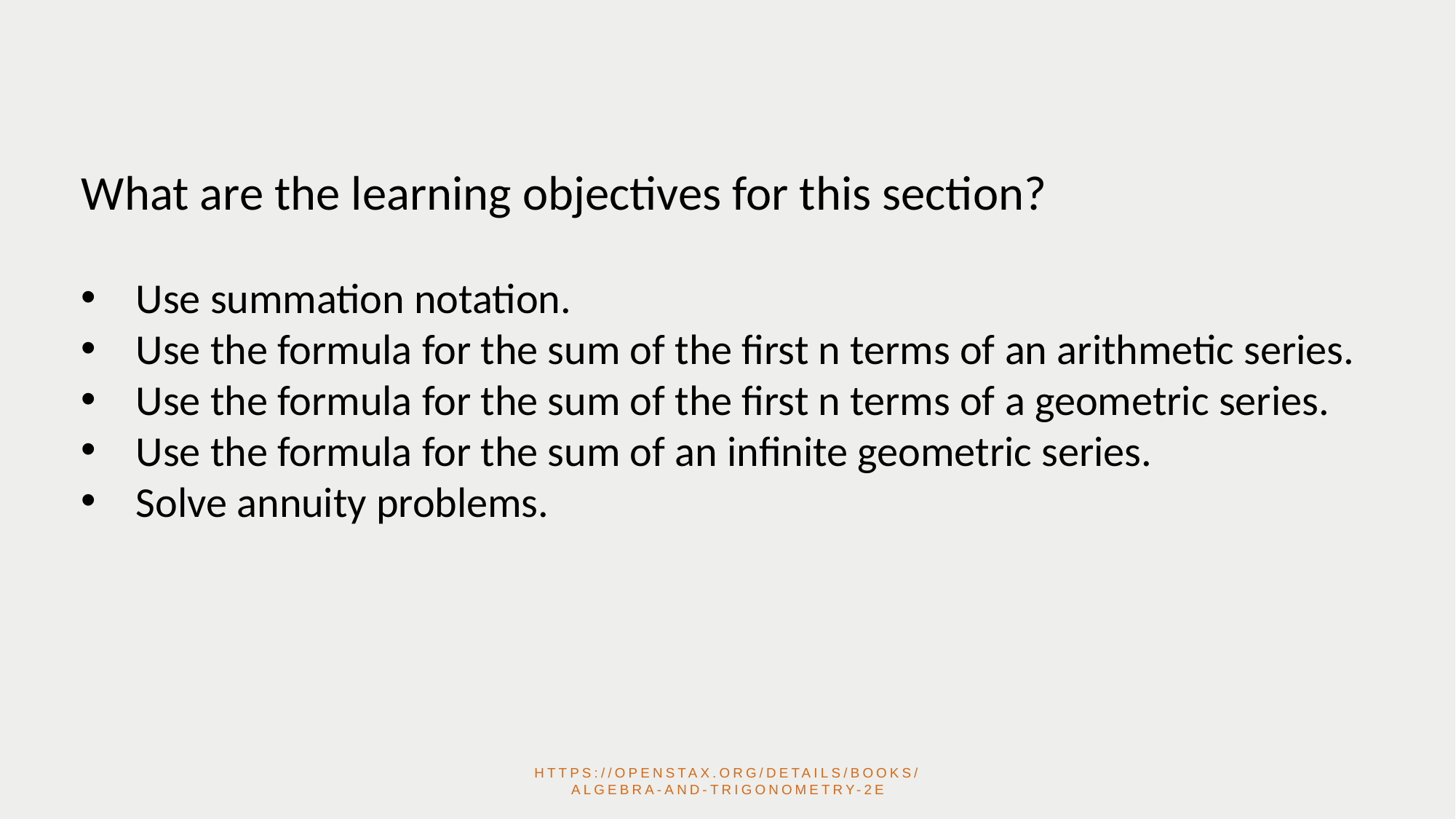

What are the learning objectives for this section?

Use summation notation.
Use the formula for the sum of the ﬁrst n terms of an arithmetic series.
Use the formula for the sum of the ﬁrst n terms of a geometric series.
Use the formula for the sum of an inﬁnite geometric series.
Solve annuity problems.

https://openstax.org/details/books/algebra-and-trigonometry-2e